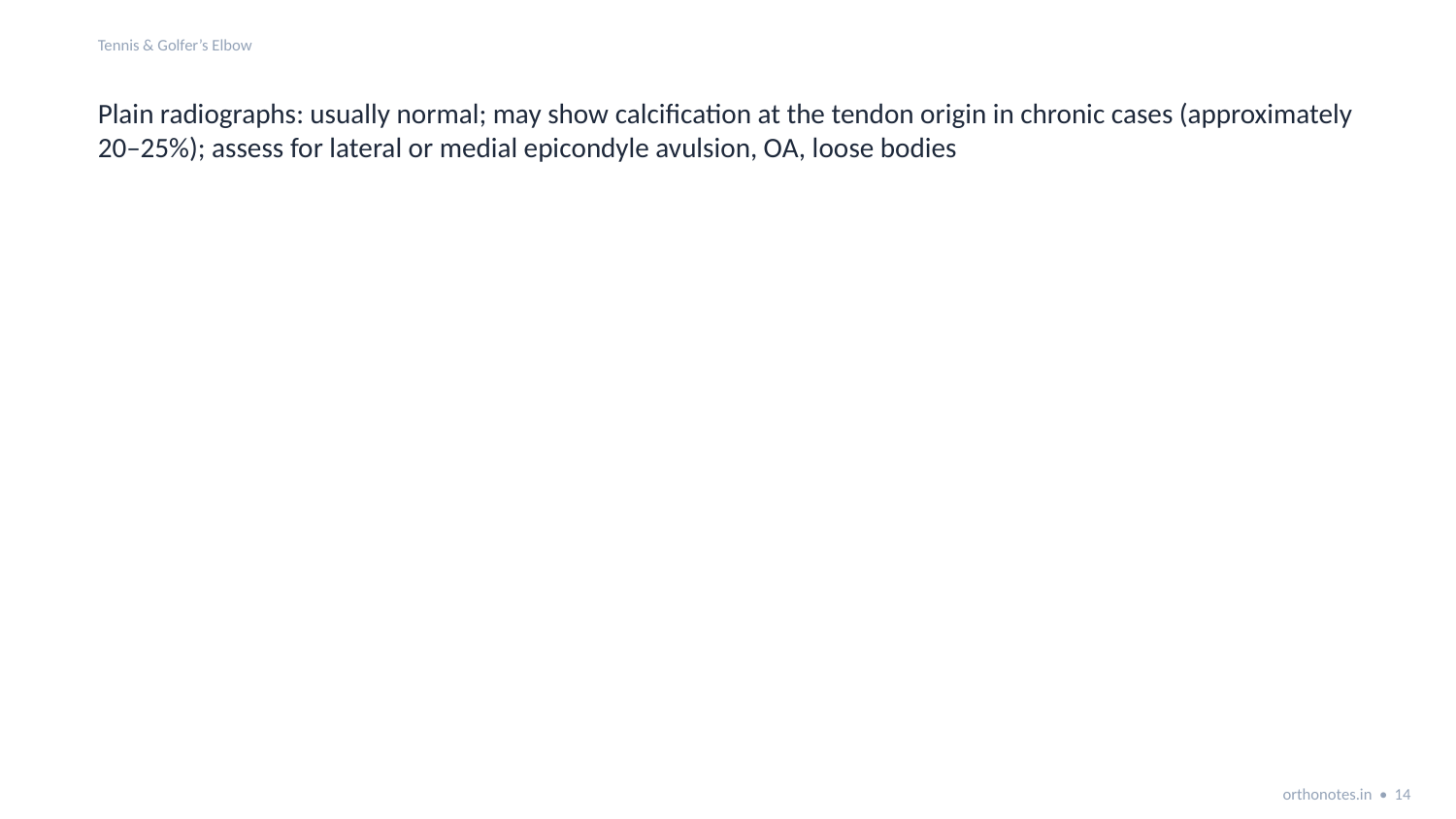

Tennis & Golfer’s Elbow
Plain radiographs: usually normal; may show calcification at the tendon origin in chronic cases (approximately 20–25%); assess for lateral or medial epicondyle avulsion, OA, loose bodies
orthonotes.in  •  14